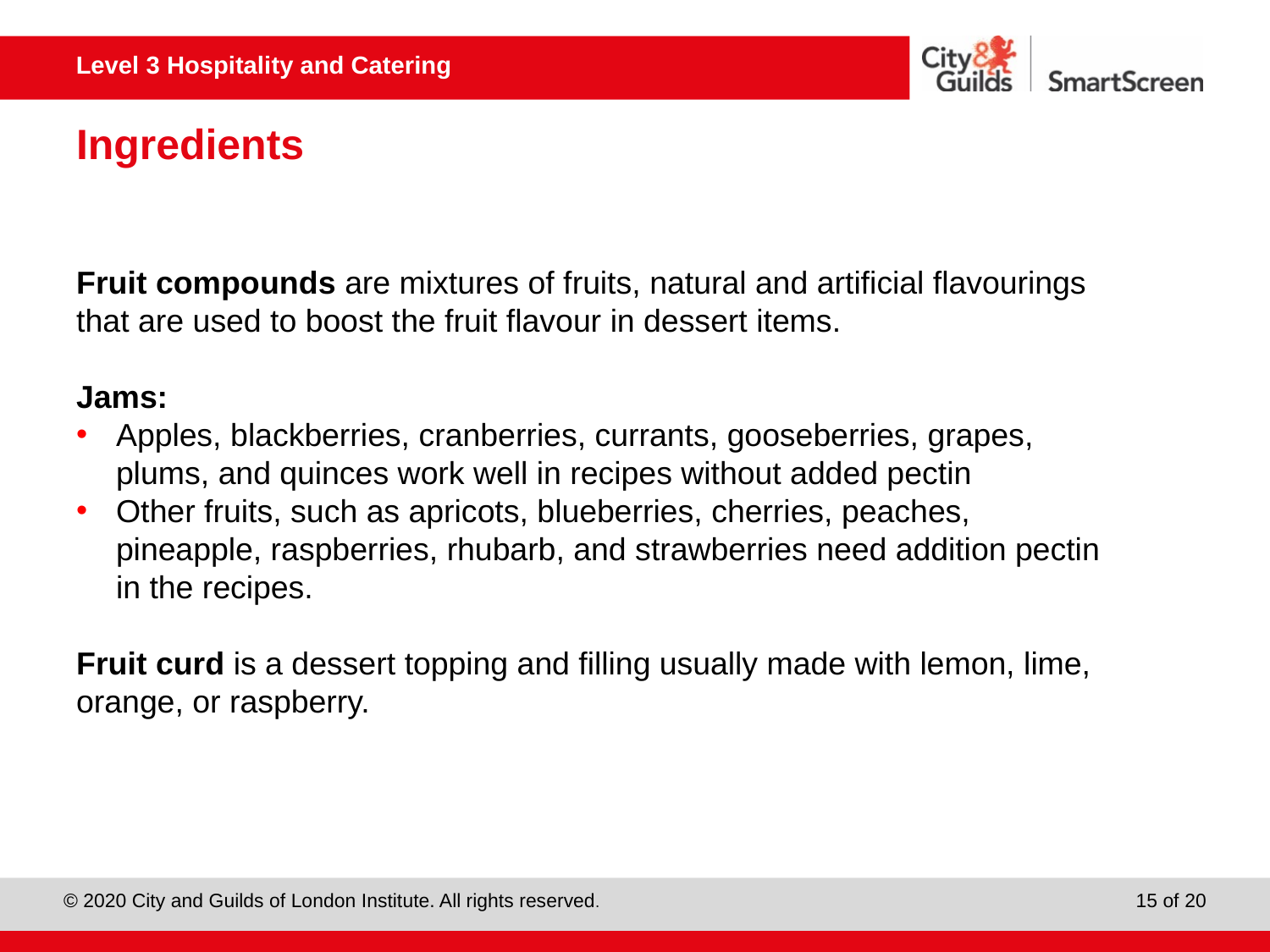

# Ingredients
Fruit compounds are mixtures of fruits, natural and artificial flavourings that are used to boost the fruit flavour in dessert items.

Jams:
Apples, blackberries, cranberries, currants, gooseberries, grapes, plums, and quinces work well in recipes without added pectin
Other fruits, such as apricots, blueberries, cherries, peaches, pineapple, raspberries, rhubarb, and strawberries need addition pectin in the recipes.

Fruit curd is a dessert topping and filling usually made with lemon, lime, orange, or raspberry.
15